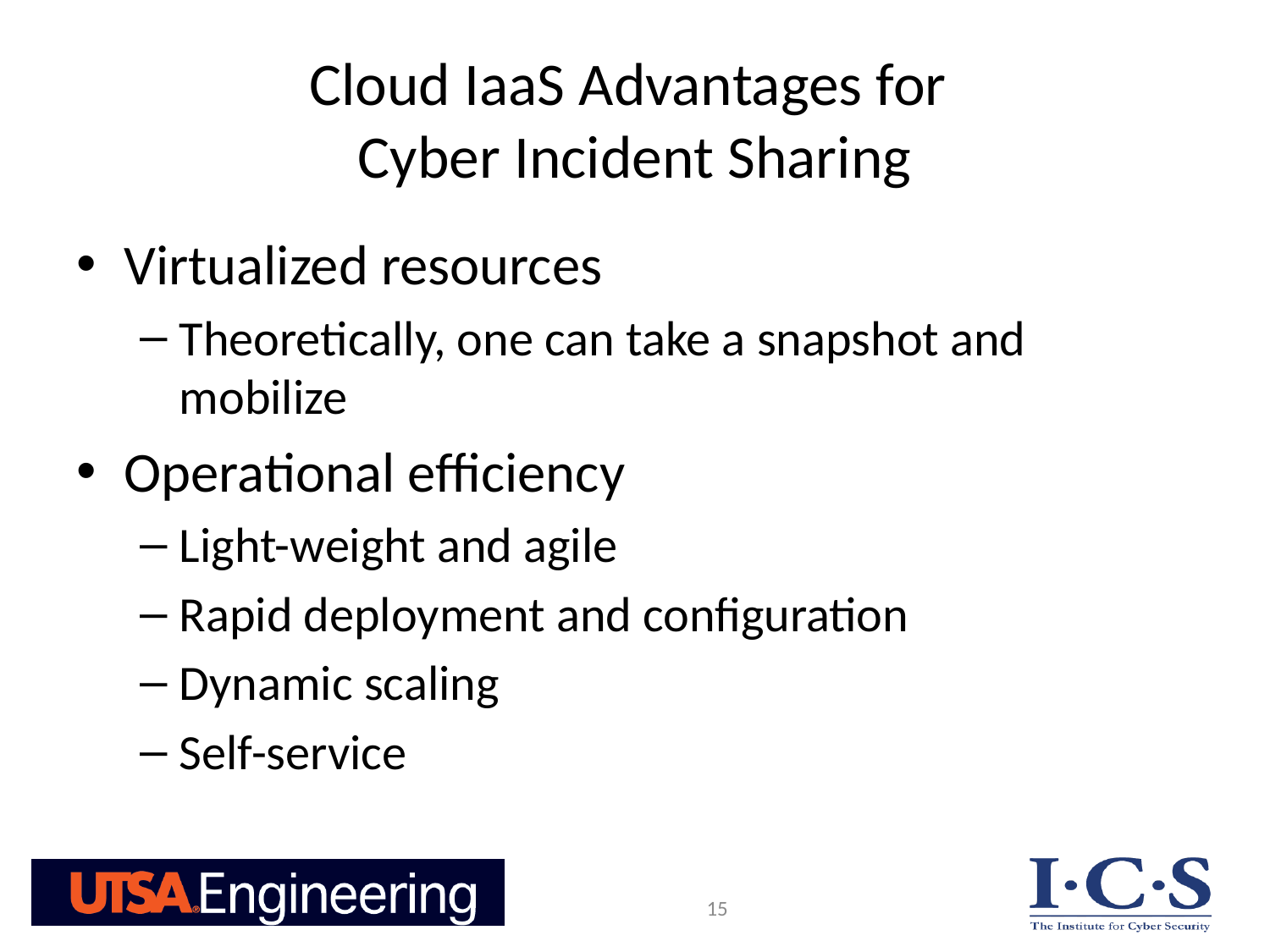

# Cloud IaaS Advantages for Cyber Incident Sharing
Virtualized resources
Theoretically, one can take a snapshot and mobilize
Operational efficiency
Light-weight and agile
Rapid deployment and configuration
Dynamic scaling
Self-service
15